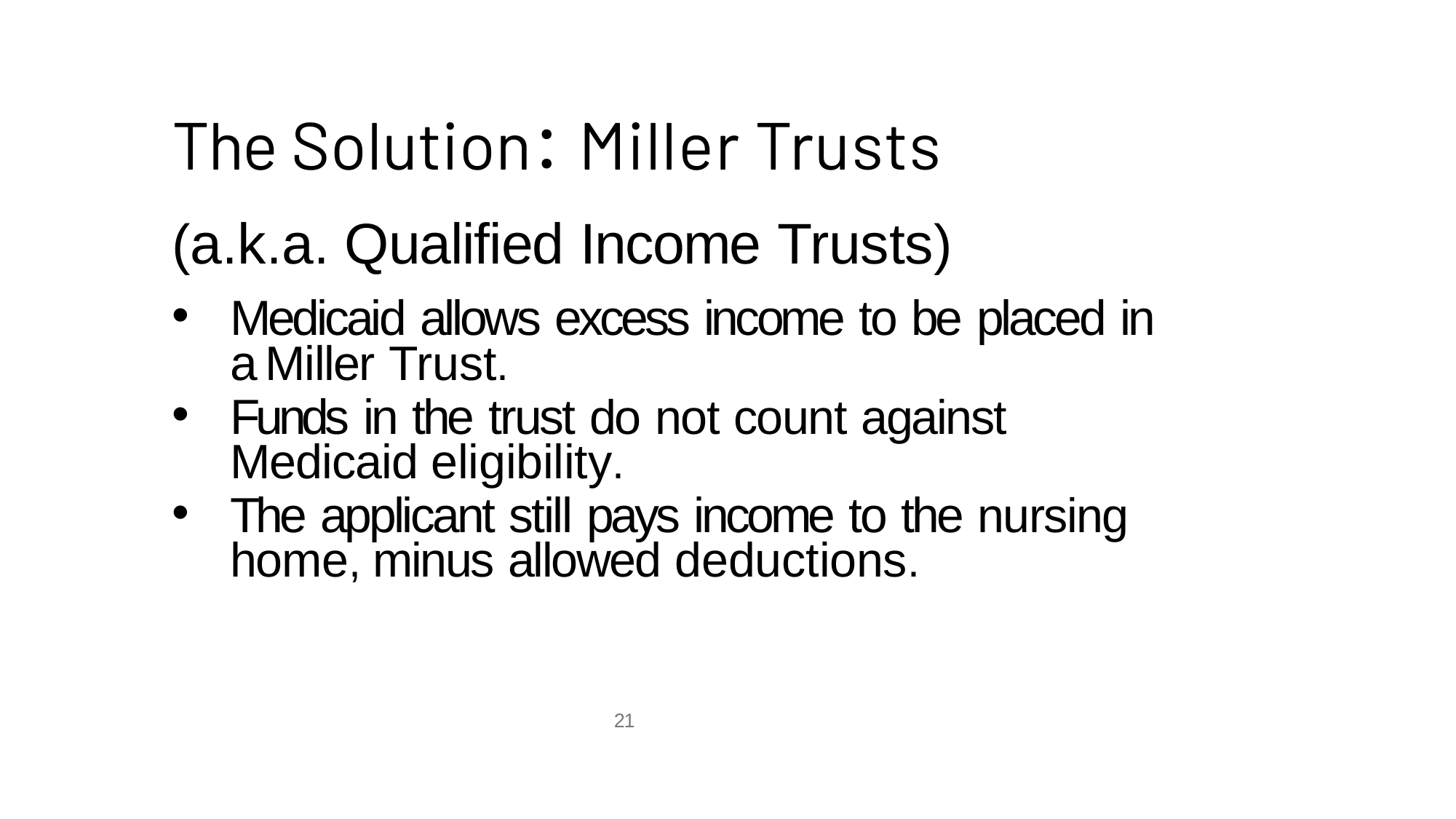

# The Solution: Miller Trusts
(a.k.a. Qualified Income Trusts)
Medicaid allows excess income to be placed in a Miller Trust.
Funds in the trust do not count against Medicaid eligibility.
The applicant still pays income to the nursing home, minus allowed deductions.
21